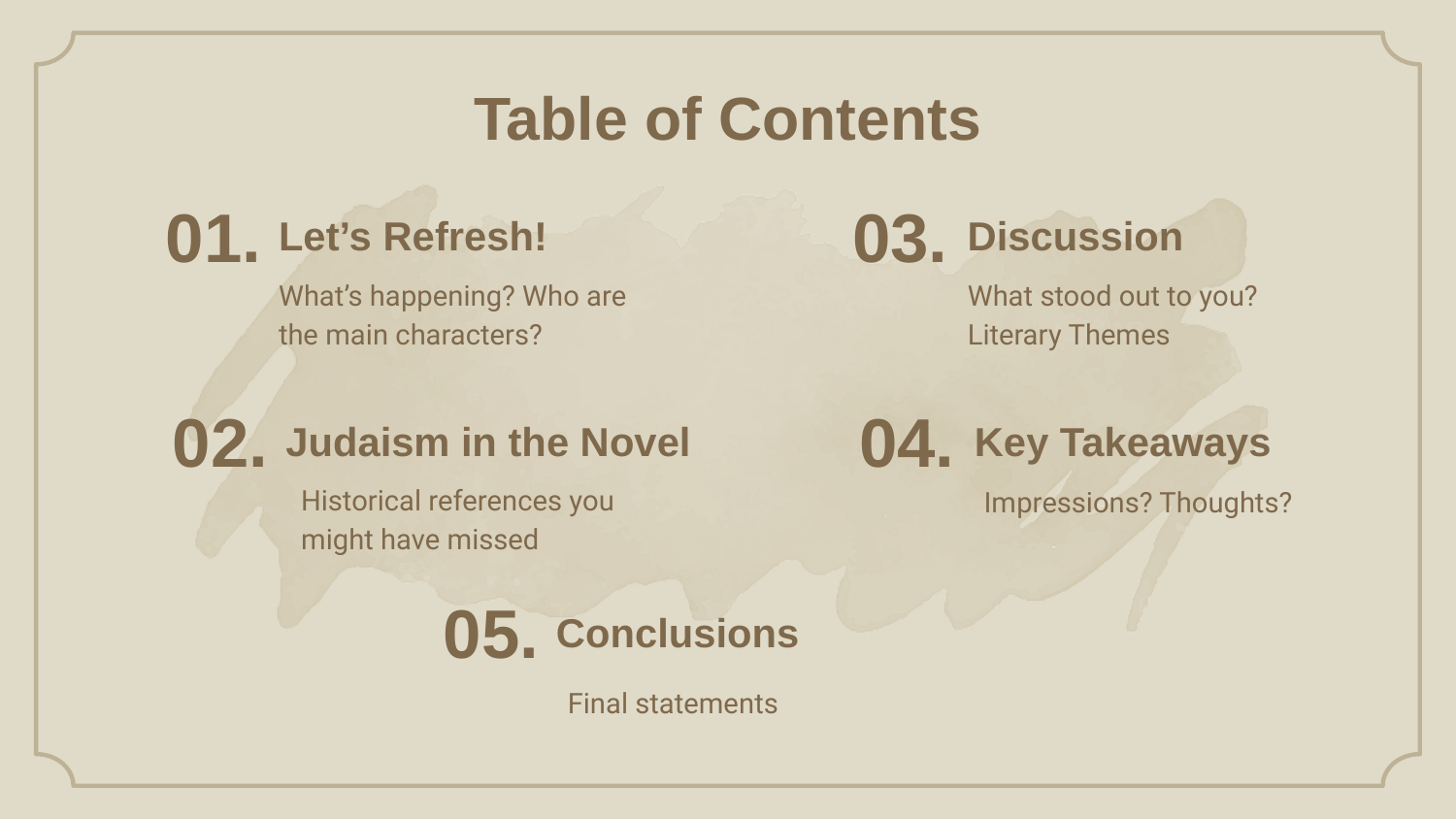

Table of Contents
01.
03.
# Let’s Refresh!
Discussion
What’s happening? Who are the main characters?
What stood out to you? Literary Themes
02.
04.
Judaism in the Novel
Key Takeaways
Historical references you might have missed
Impressions? Thoughts?
05.
Conclusions
Final statements